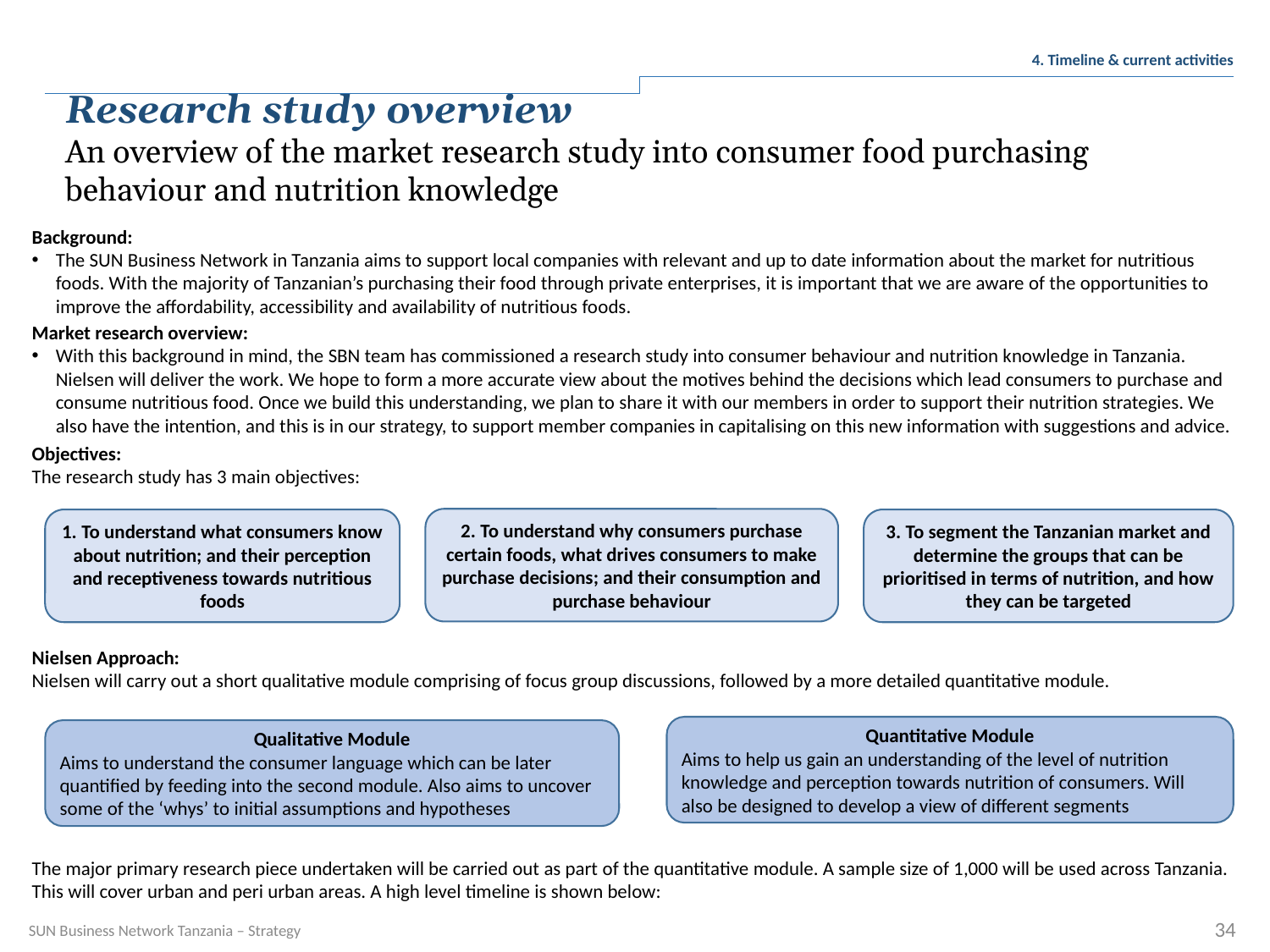

4. Timeline & current activities
Research study overview
An overview of the market research study into consumer food purchasing behaviour and nutrition knowledge
Background:
The SUN Business Network in Tanzania aims to support local companies with relevant and up to date information about the market for nutritious foods. With the majority of Tanzanian’s purchasing their food through private enterprises, it is important that we are aware of the opportunities to improve the affordability, accessibility and availability of nutritious foods.
Market research overview:
With this background in mind, the SBN team has commissioned a research study into consumer behaviour and nutrition knowledge in Tanzania. Nielsen will deliver the work. We hope to form a more accurate view about the motives behind the decisions which lead consumers to purchase and consume nutritious food. Once we build this understanding, we plan to share it with our members in order to support their nutrition strategies. We also have the intention, and this is in our strategy, to support member companies in capitalising on this new information with suggestions and advice.
Objectives:
The research study has 3 main objectives:
2. To understand why consumers purchase certain foods, what drives consumers to make purchase decisions; and their consumption and purchase behaviour
1. To understand what consumers know about nutrition; and their perception and receptiveness towards nutritious foods
3. To segment the Tanzanian market and determine the groups that can be prioritised in terms of nutrition, and how they can be targeted
Nielsen Approach:
Nielsen will carry out a short qualitative module comprising of focus group discussions, followed by a more detailed quantitative module.
Quantitative Module
Aims to help us gain an understanding of the level of nutrition knowledge and perception towards nutrition of consumers. Will also be designed to develop a view of different segments
Qualitative Module
Aims to understand the consumer language which can be later quantified by feeding into the second module. Also aims to uncover some of the ‘whys’ to initial assumptions and hypotheses
The major primary research piece undertaken will be carried out as part of the quantitative module. A sample size of 1,000 will be used across Tanzania. This will cover urban and peri urban areas. A high level timeline is shown below: